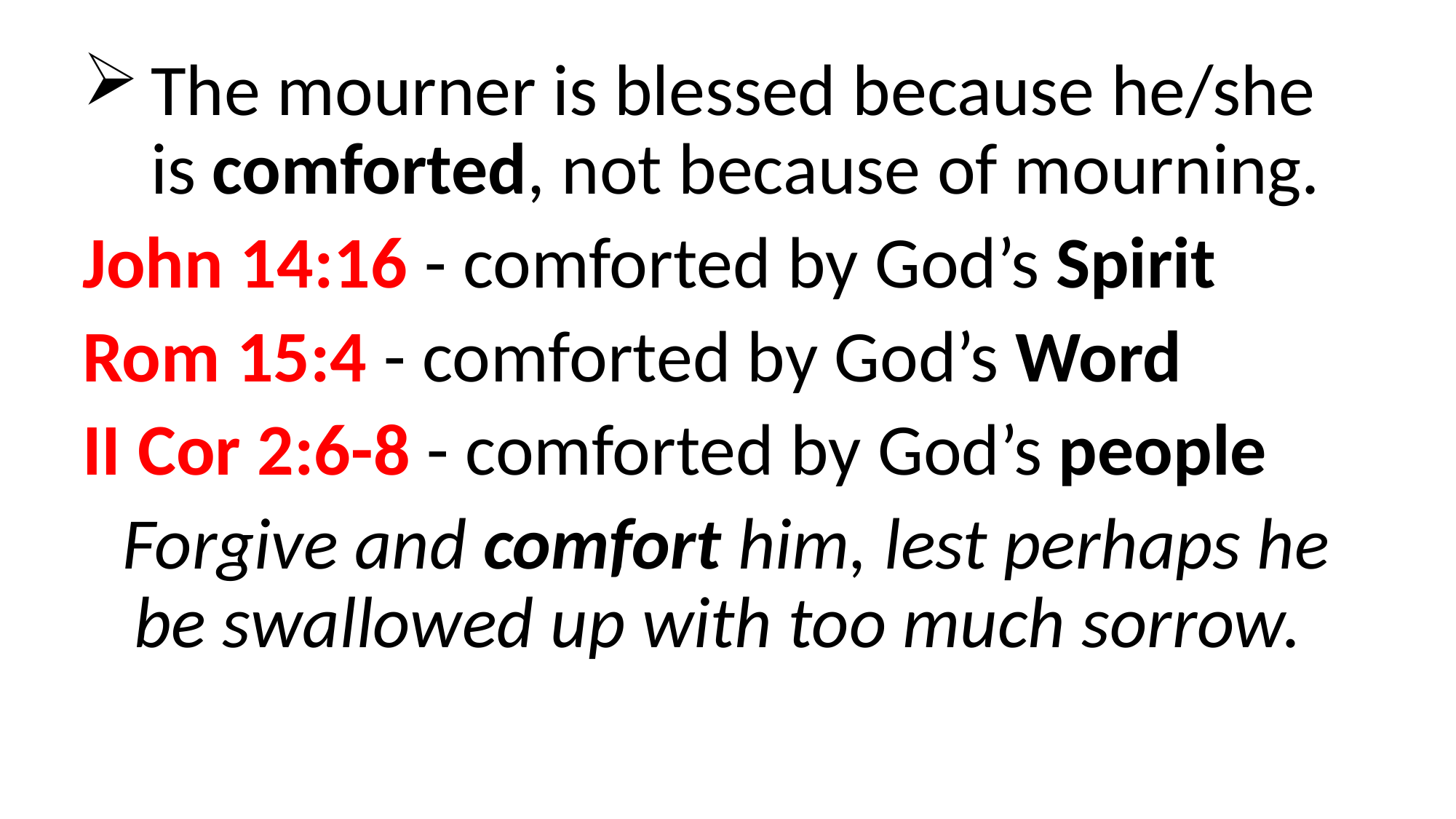

The mourner is blessed because he/she is comforted, not because of mourning.
John 14:16 - comforted by God’s Spirit
Rom 15:4 - comforted by God’s Word
II Cor 2:6-8 - comforted by God’s people
Forgive and comfort him, lest perhaps he be swallowed up with too much sorrow.